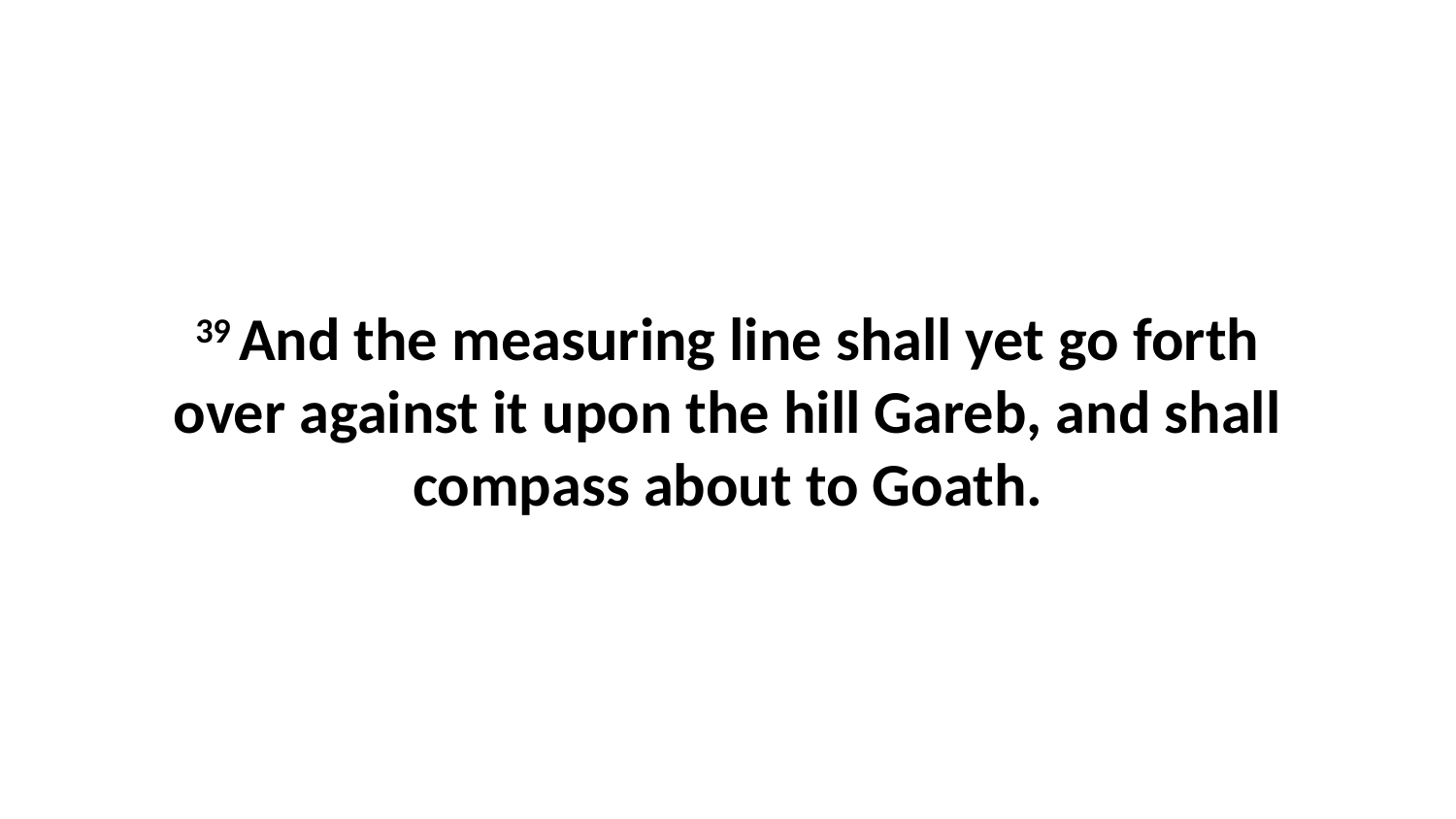

39 And the measuring line shall yet go forth over against it upon the hill Gareb, and shall compass about to Goath.